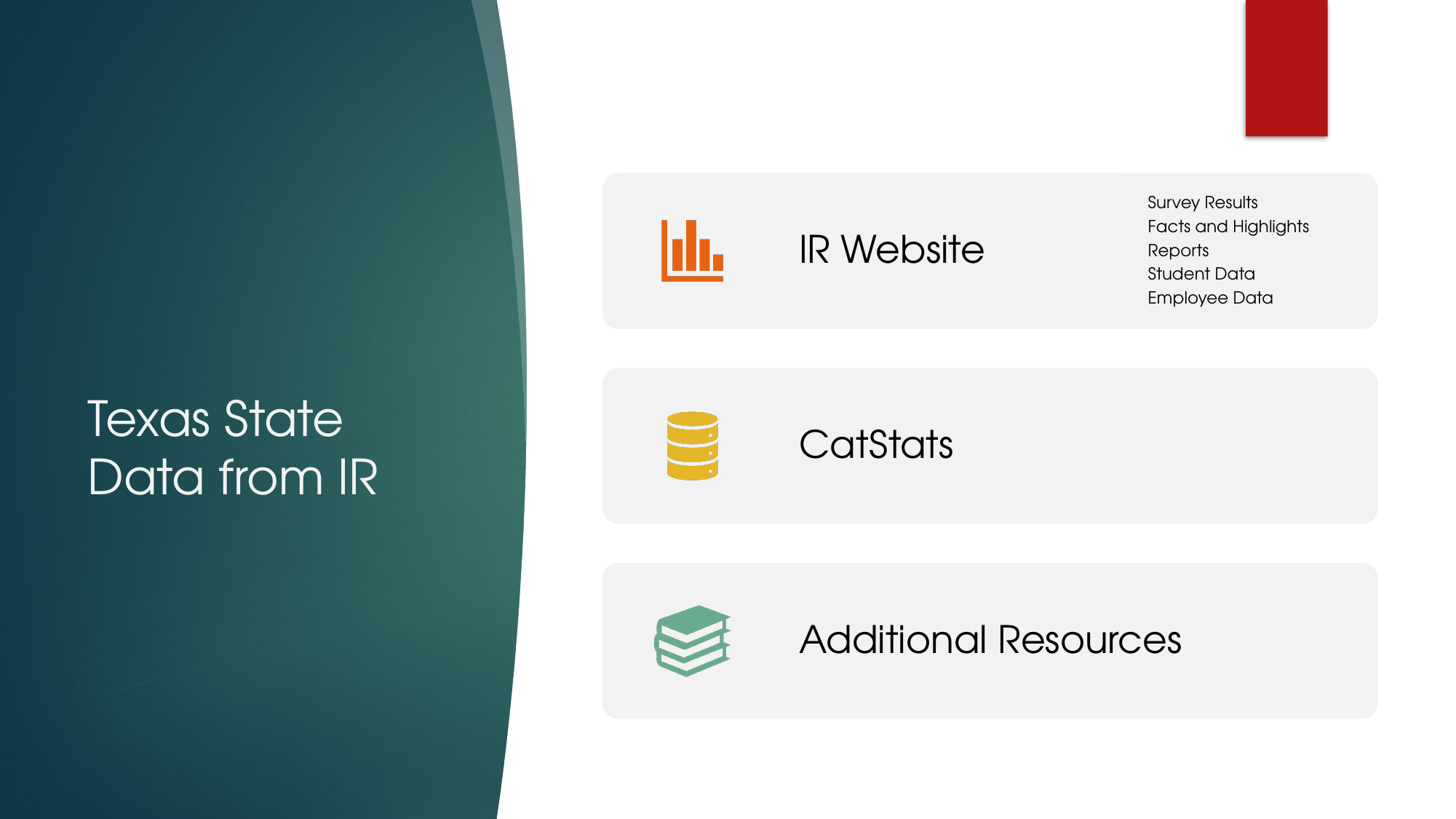

# Texas State Data from IR
IR Website
Survey Results
Facts and Highlights
Reports
Student Data
Employee Data
CatStats
Additional Resources